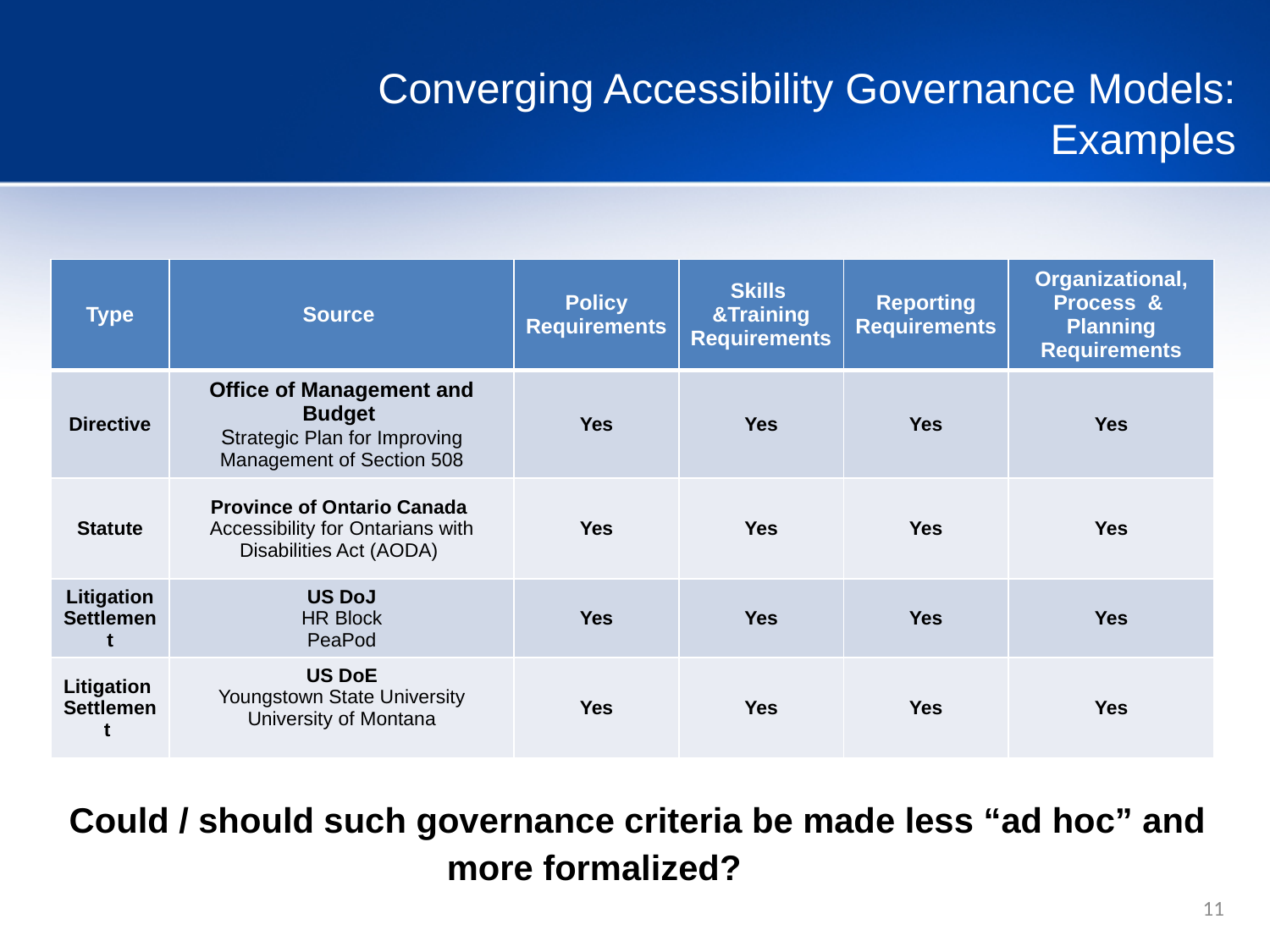

# Converging Accessibility Governance Models: Examples
| Type | Source | Policy Requirements | Skills &Training Requirements | Reporting Requirements | Organizational, Process & Planning Requirements |
| --- | --- | --- | --- | --- | --- |
| Directive | Office of Management and Budget Strategic Plan for Improving Management of Section 508 | Yes | Yes | Yes | Yes |
| Statute | Province of Ontario Canada Accessibility for Ontarians with Disabilities Act (AODA) | Yes | Yes | Yes | Yes |
| Litigation Settlement | US DoJ HR Block PeaPod | Yes | Yes | Yes | Yes |
| Litigation Settlement | US DoE Youngstown State University University of Montana | Yes | Yes | Yes | Yes |
Could / should such governance criteria be made less “ad hoc” and more formalized?
11